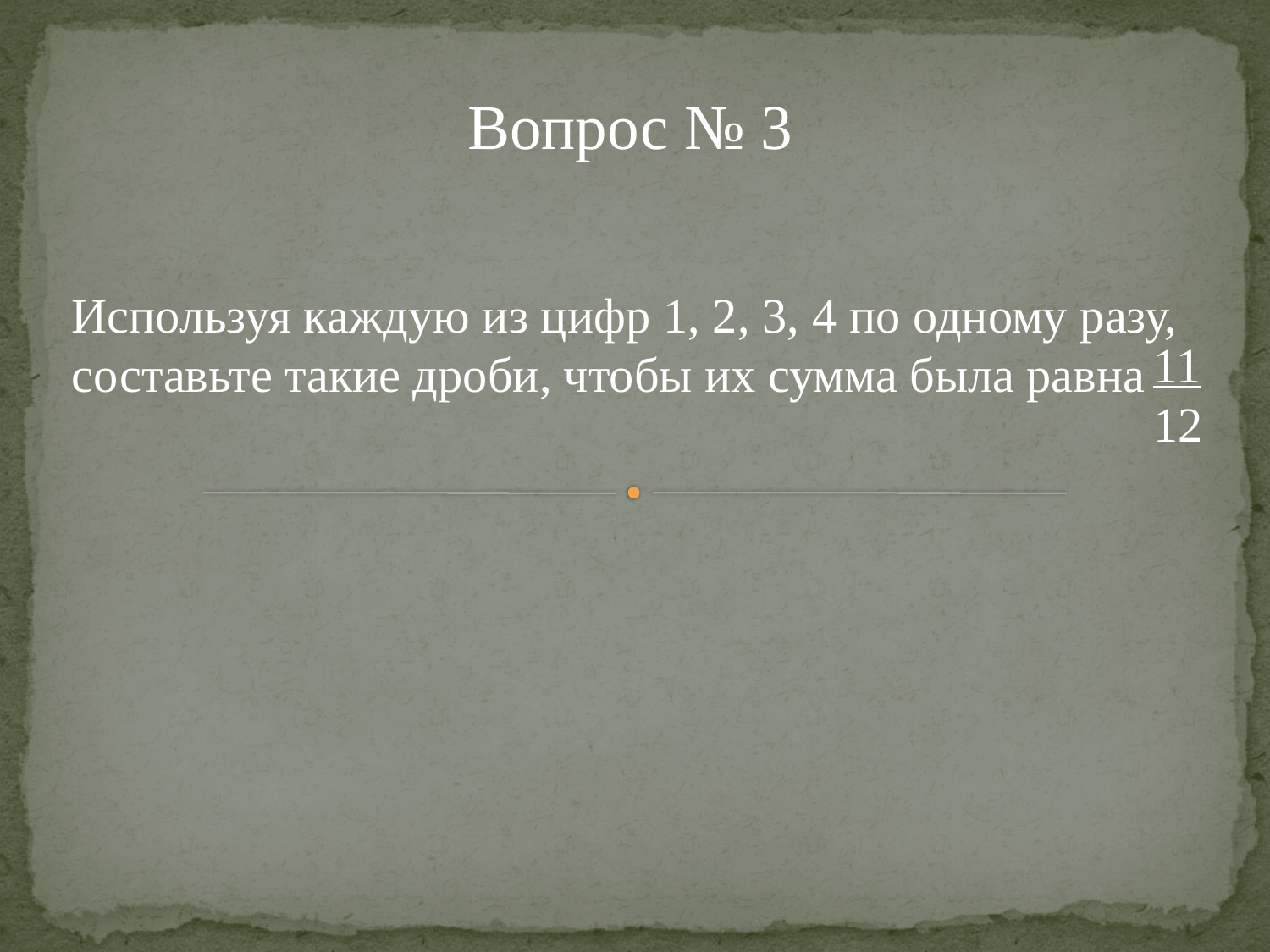

Вопрос № 3
Используя каждую из цифр 1, 2, 3, 4 по одному разу, составьте такие дроби, чтобы их сумма была равна
11
12